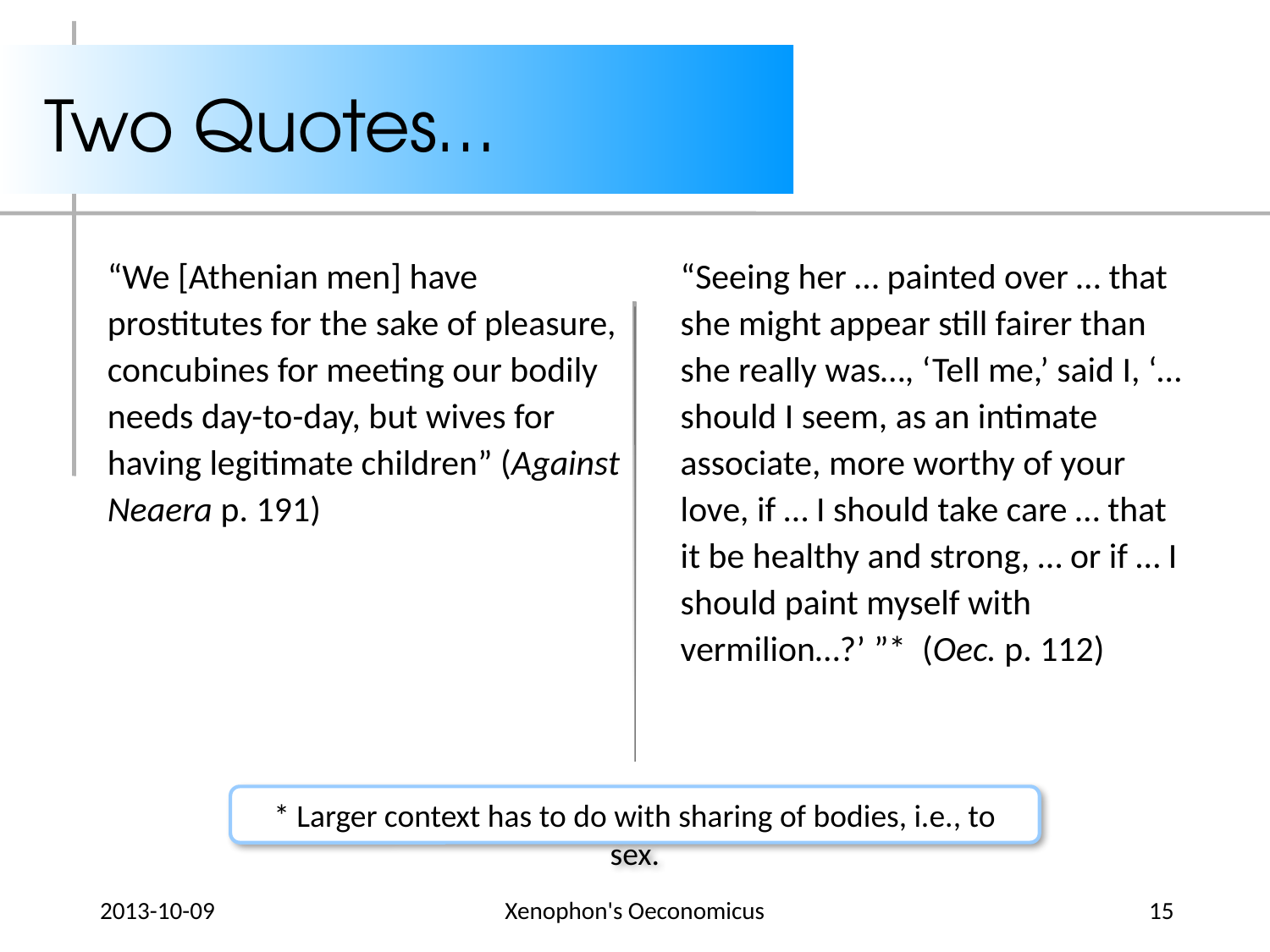

# Two Quotes…
“We [Athenian men] have prostitutes for the sake of pleasure, concubines for meeting our bodily needs day-to-day, but wives for having legitimate children” (Against Neaera p. 191)
“Seeing her … painted over … that she might appear still fairer than she really was…, ‘Tell me,’ said I, ‘…should I seem, as an intimate associate, more worthy of your love, if … I should take care … that it be healthy and strong, … or if … I should paint myself with vermilion…?’ ”*  (Oec. p. 112)

* Larger context has to do with sharing of bodies, i.e., to sex.
2013-10-09
Xenophon's Oeconomicus
15